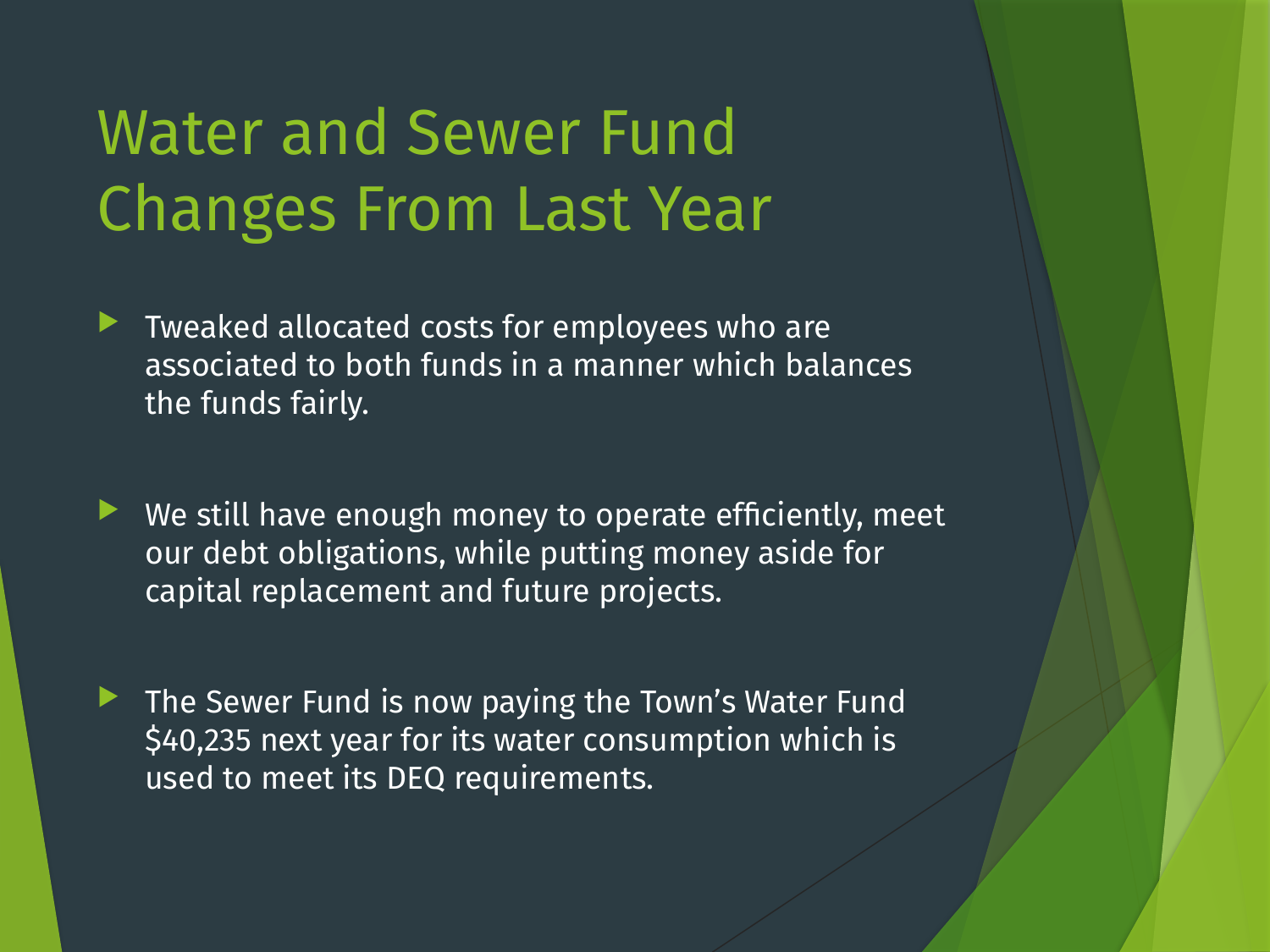

# Water and Sewer Fund Changes From Last Year
Tweaked allocated costs for employees who are associated to both funds in a manner which balances the funds fairly.

We still have enough money to operate efficiently, meet our debt obligations, while putting money aside for capital replacement and future projects.

The Sewer Fund is now paying the Town’s Water Fund $40,235 next year for its water consumption which is used to meet its DEQ requirements.